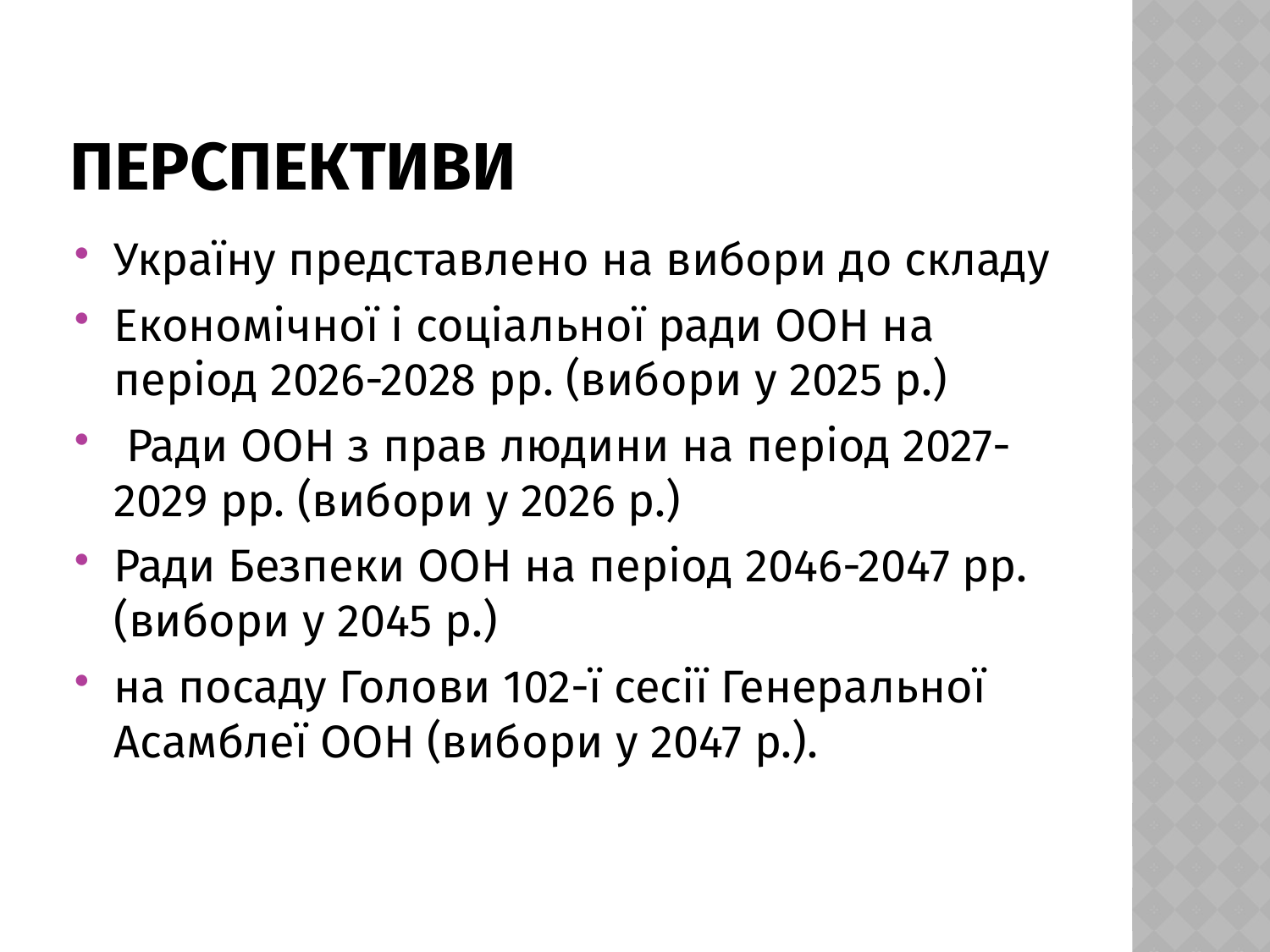

# перспективи
Україну представлено на вибори до складу
Економічної і соціальної ради ООН на період 2026-2028 рр. (вибори у 2025 р.)
 Ради ООН з прав людини на період 2027-2029 рр. (вибори у 2026 р.)
Ради Безпеки ООН на період 2046-2047 рр. (вибори у 2045 р.)
на посаду Голови 102-ї сесії Генеральної Асамблеї ООН (вибори у 2047 р.).